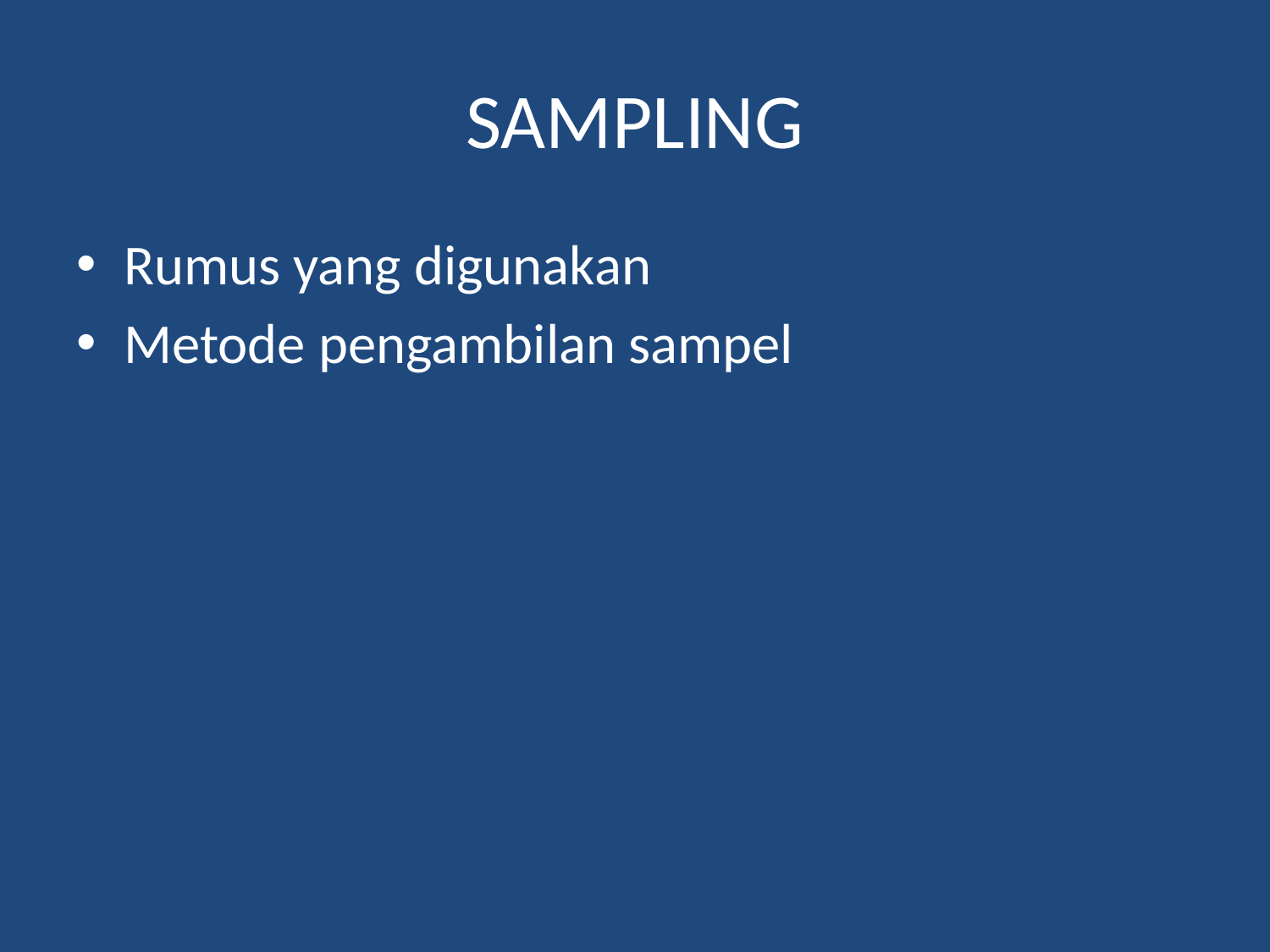

# SAMPLING
Rumus yang digunakan
Metode pengambilan sampel